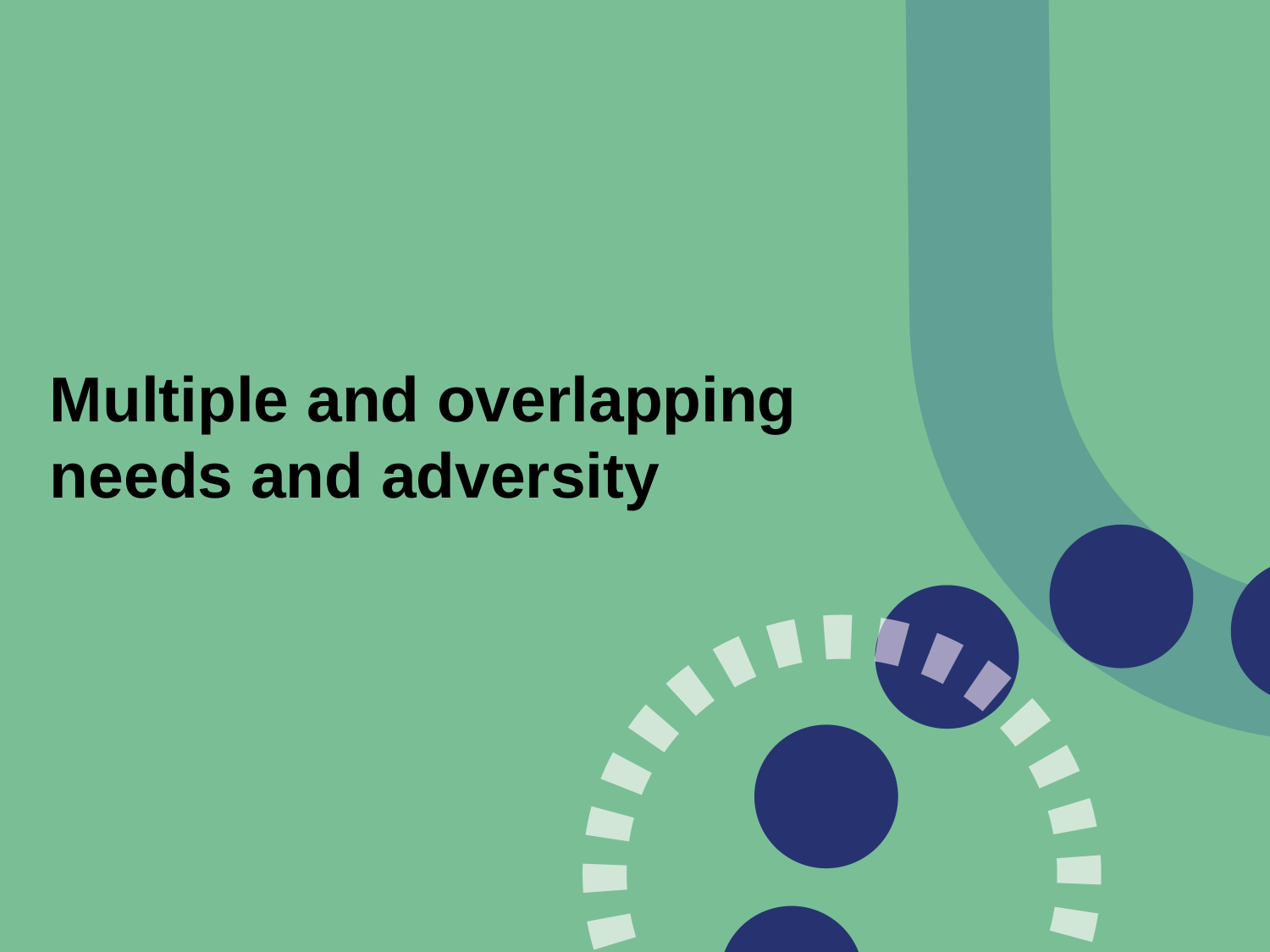

# Multiple and overlapping needs and adversity